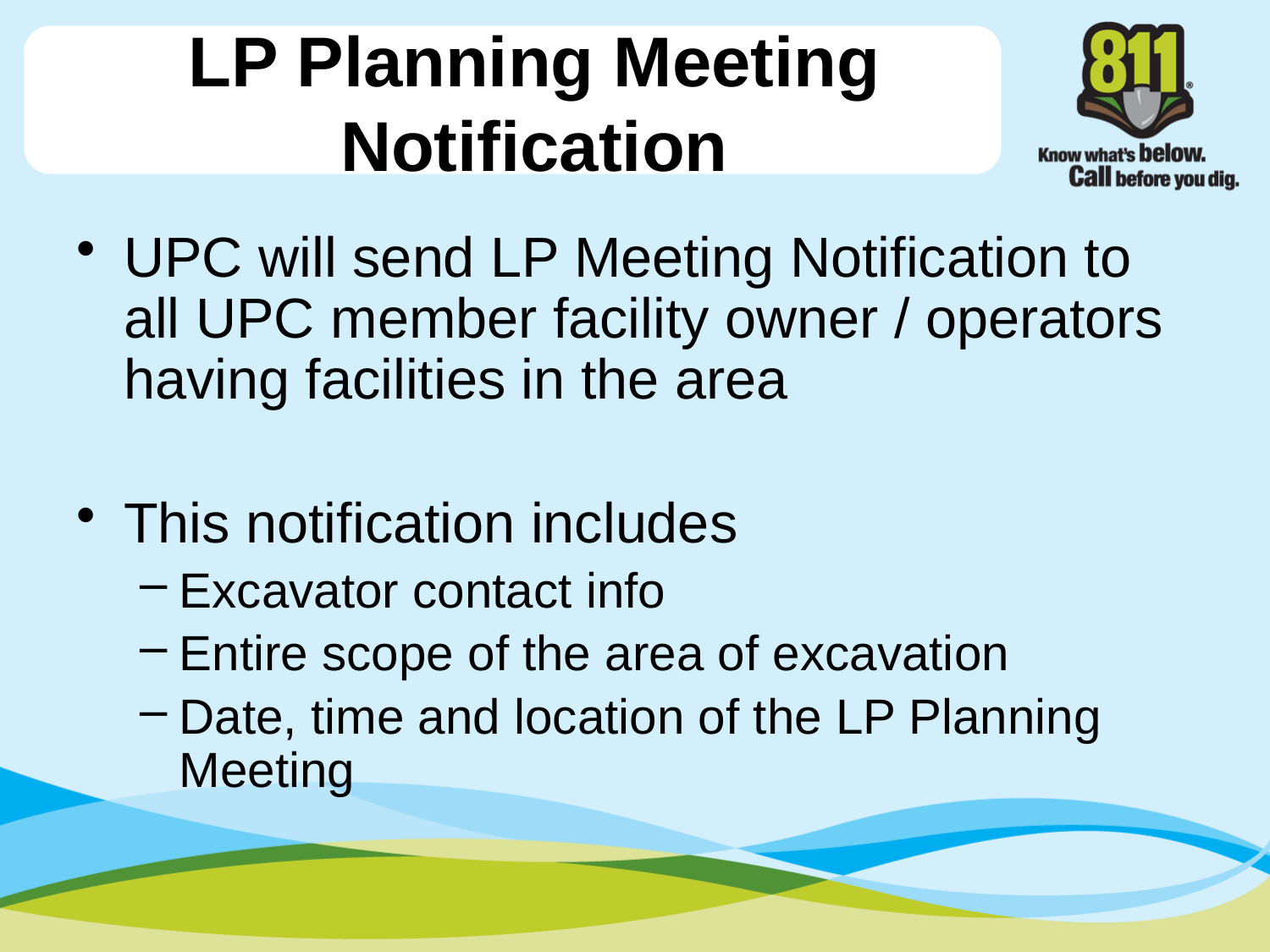

# LP Planning Meeting Notification
UPC will send LP Meeting Notification to all UPC member facility owner / operators having facilities in the area

This notification includes
Excavator contact info
Entire scope of the area of excavation
Date, time and location of the LP Planning Meeting